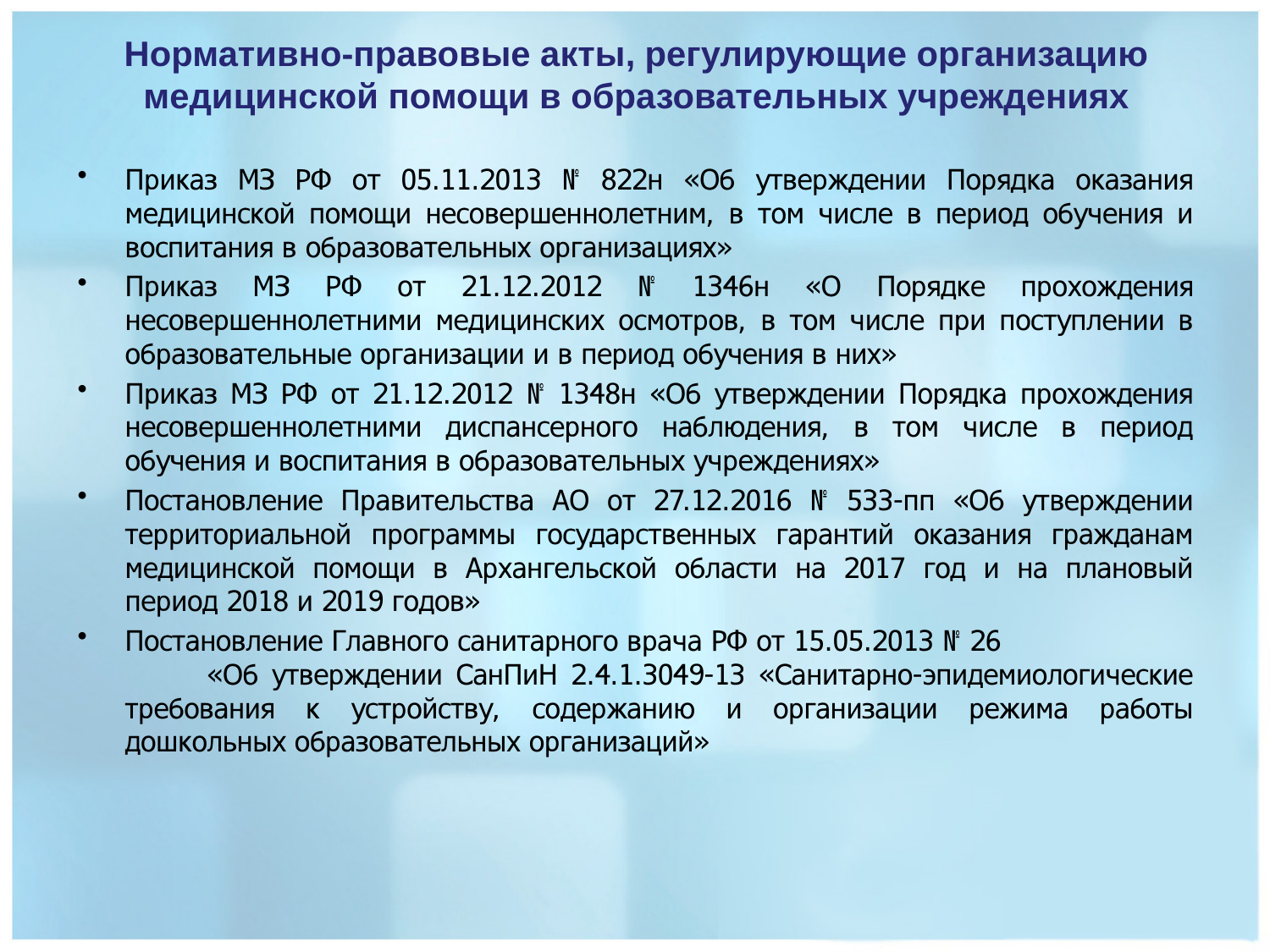

# Нормативно-правовые акты, регулирующие организацию медицинской помощи в образовательных учреждениях

Приказ МЗ РФ от 05.11.2013 № 822н «Об утверждении Порядка оказания медицинской помощи несовершеннолетним, в том числе в период обучения и воспитания в образовательных организациях»
Приказ МЗ РФ от 21.12.2012 № 1346н «О Порядке прохождения несовершеннолетними медицинских осмотров, в том числе при поступлении в образовательные организации и в период обучения в них»
Приказ МЗ РФ от 21.12.2012 № 1348н «Об утверждении Порядка прохождения несовершеннолетними диспансерного наблюдения, в том числе в период обучения и воспитания в образовательных учреждениях»
Постановление Правительства АО от 27.12.2016 № 533-пп «Об утверждении территориальной программы государственных гарантий оказания гражданам медицинской помощи в Архангельской области на 2017 год и на плановый период 2018 и 2019 годов»
Постановление Главного санитарного врача РФ от 15.05.2013 № 26                             «Об утверждении СанПиН 2.4.1.3049-13 «Санитарно-эпидемиологические требования к устройству, содержанию и организации режима работы дошкольных образовательных организаций»